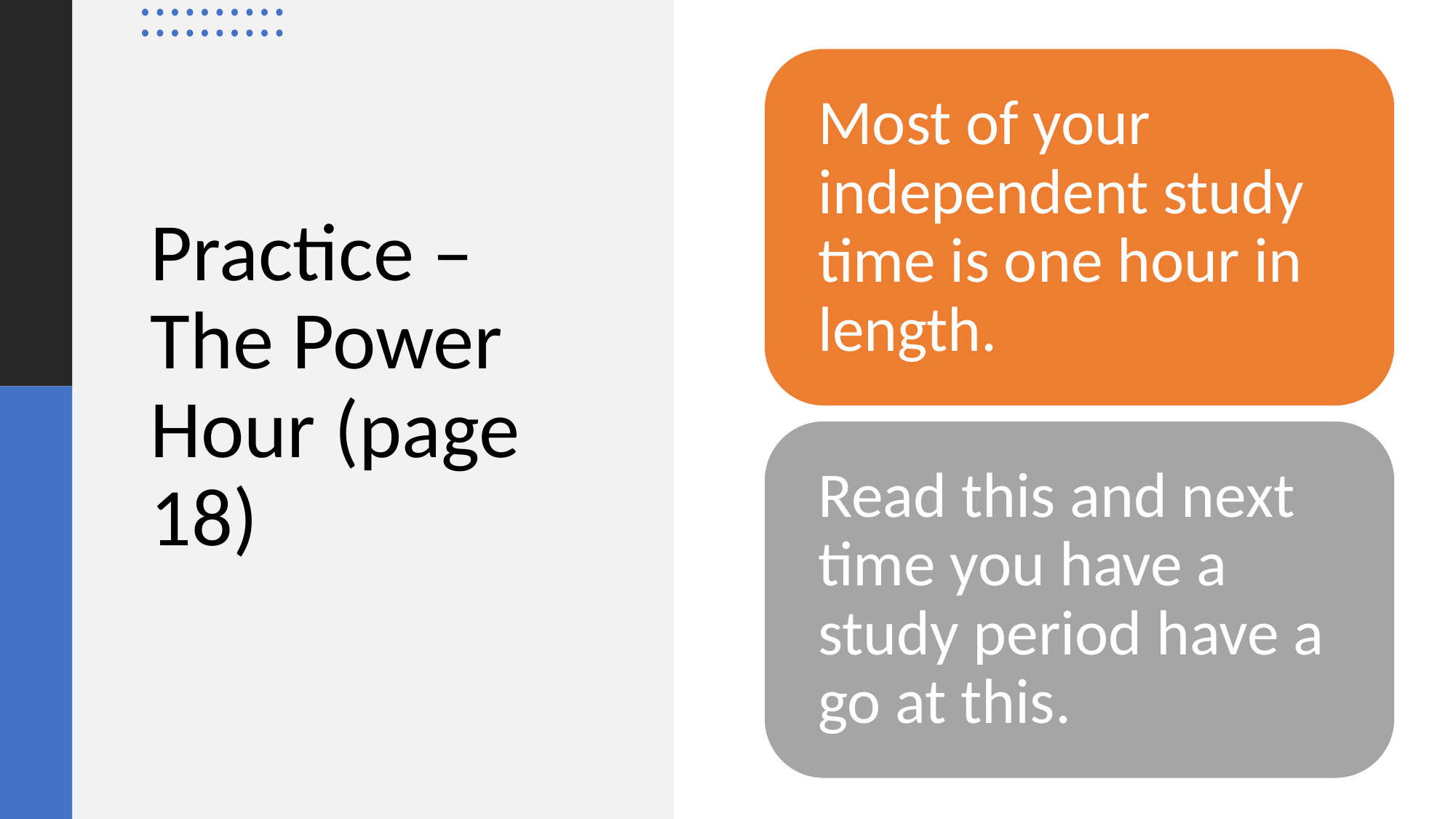

Most of your independent study time is one hour in length.
Read this and next time you have a study period have a go at this.
# Practice – The Power Hour (page 18)